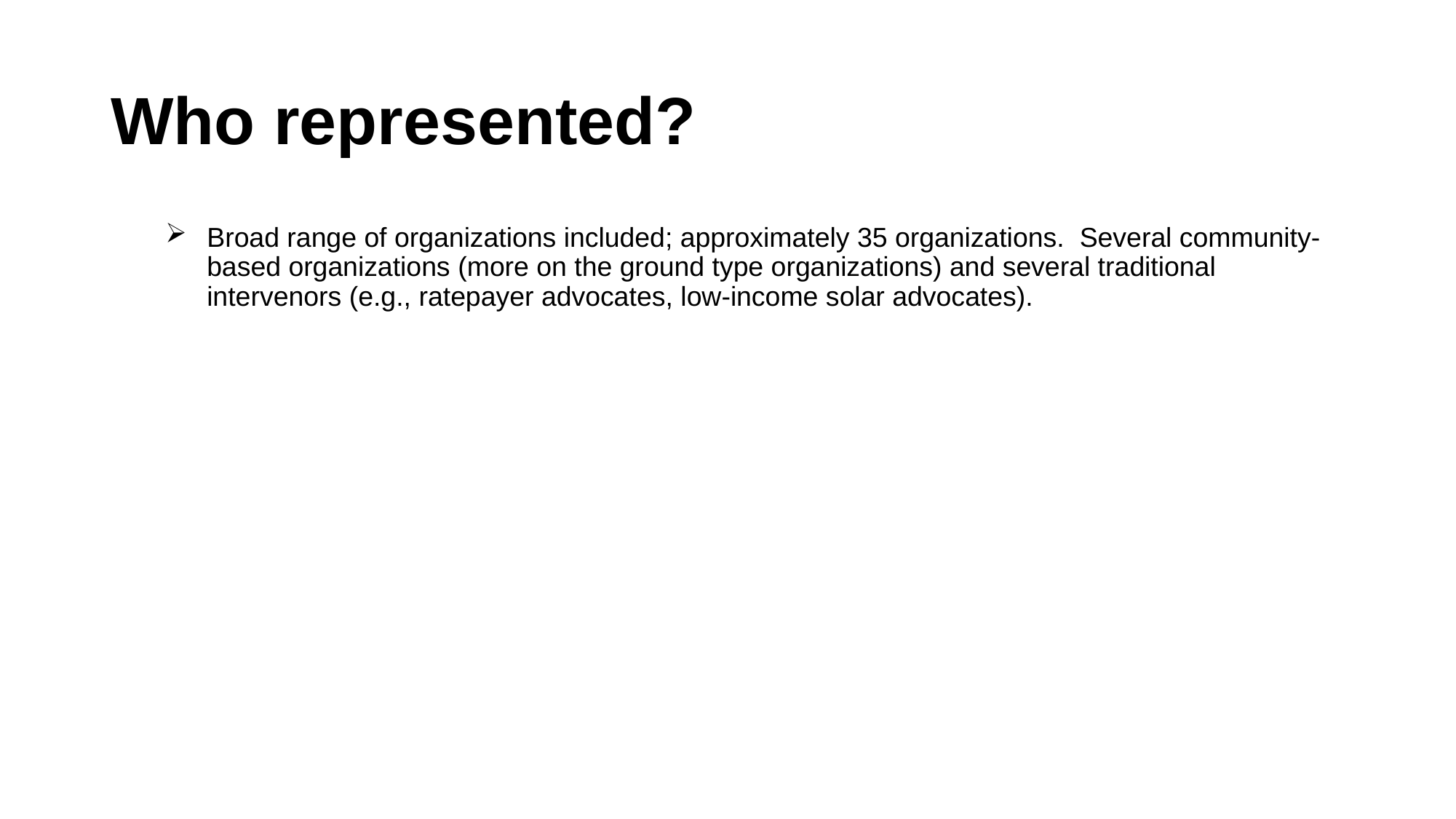

# Who represented?
Broad range of organizations included; approximately 35 organizations.  Several community-based organizations (more on the ground type organizations) and several traditional intervenors (e.g., ratepayer advocates, low-income solar advocates).